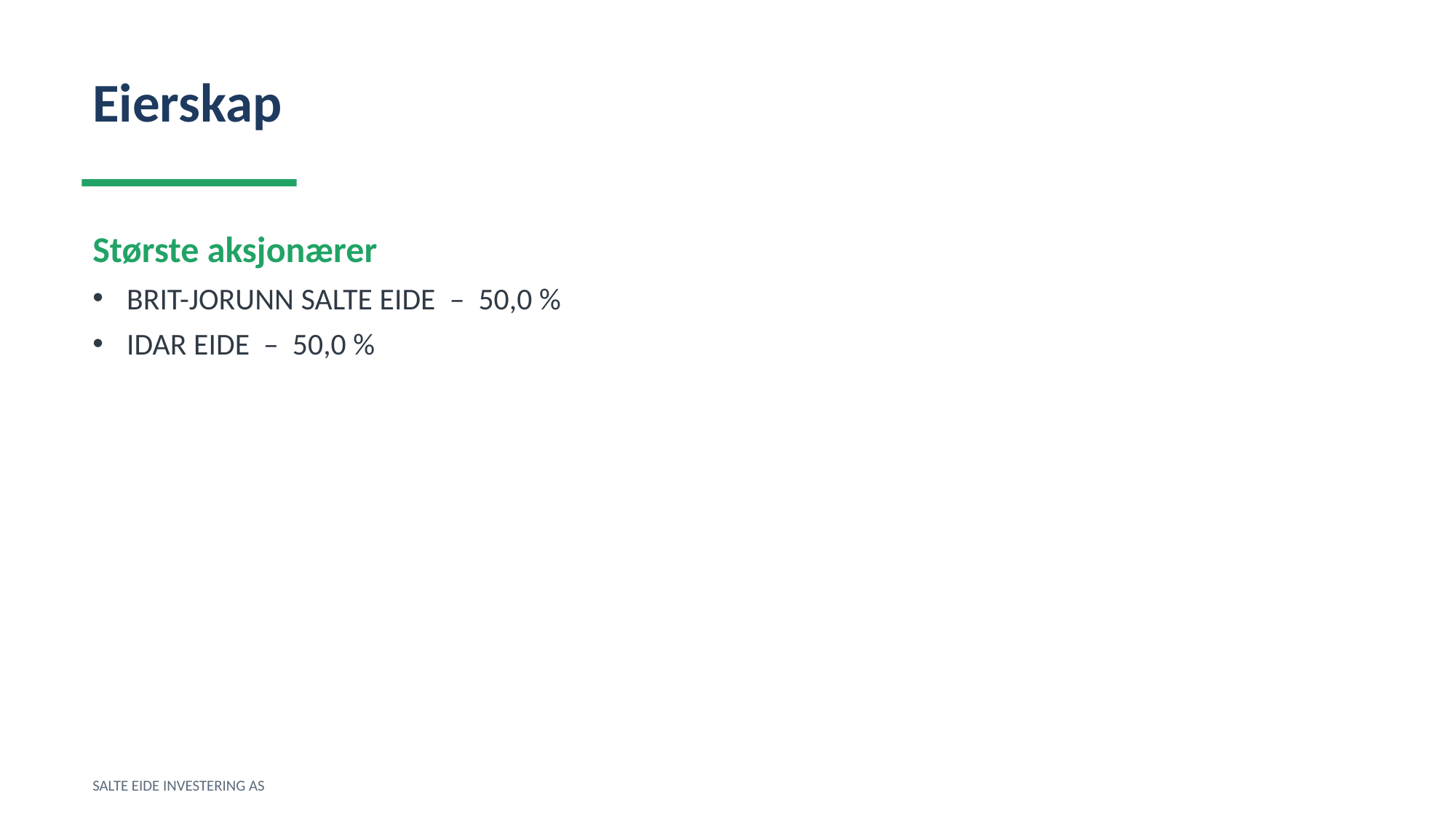

Eierskap

Største aksjonærer
BRIT-JORUNN SALTE EIDE  –  50,0 %
IDAR EIDE  –  50,0 %
SALTE EIDE INVESTERING AS